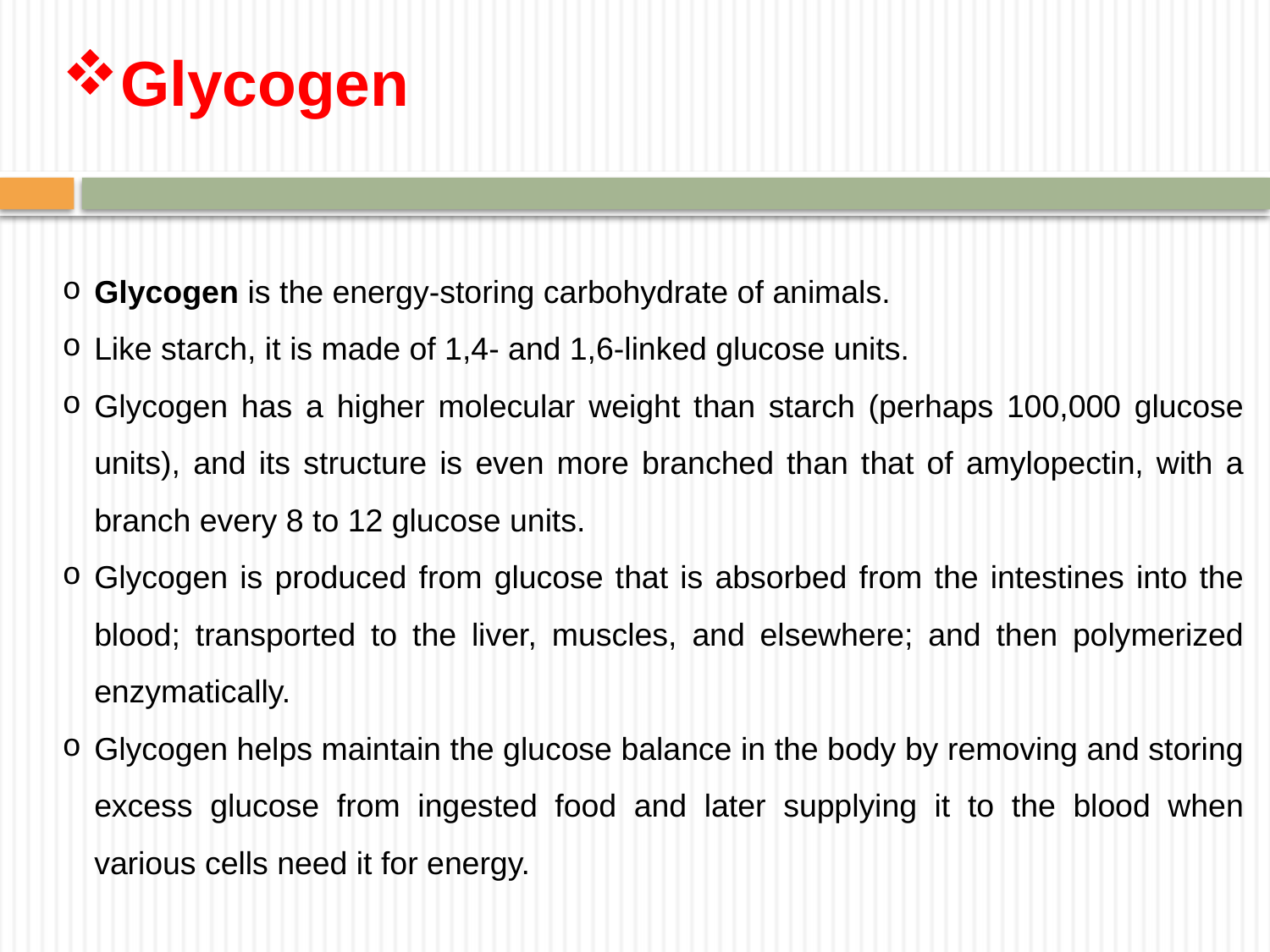

Glycogen
Glycogen is the energy-storing carbohydrate of animals.
Like starch, it is made of 1,4- and 1,6-linked glucose units.
Glycogen has a higher molecular weight than starch (perhaps 100,000 glucose units), and its structure is even more branched than that of amylopectin, with a branch every 8 to 12 glucose units.
Glycogen is produced from glucose that is absorbed from the intestines into the blood; transported to the liver, muscles, and elsewhere; and then polymerized enzymatically.
Glycogen helps maintain the glucose balance in the body by removing and storing excess glucose from ingested food and later supplying it to the blood when various cells need it for energy.